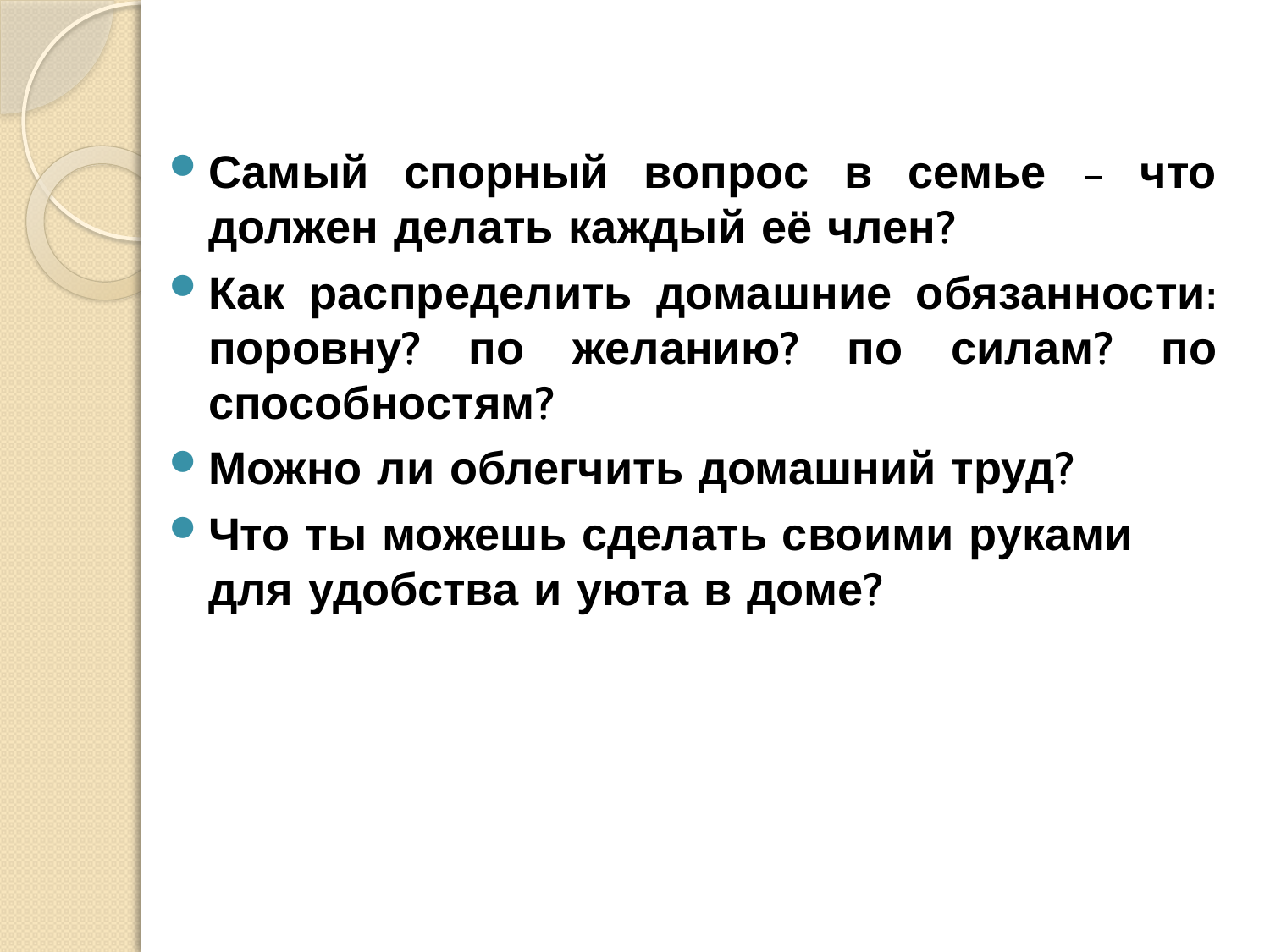

Самый спорный вопрос в семье – что должен делать каждый её член?
Как распределить домашние обязанности: поровну? по желанию? по силам? по способностям?
Можно ли облегчить домашний труд?
Что ты можешь сделать своими руками для удобства и уюта в доме?